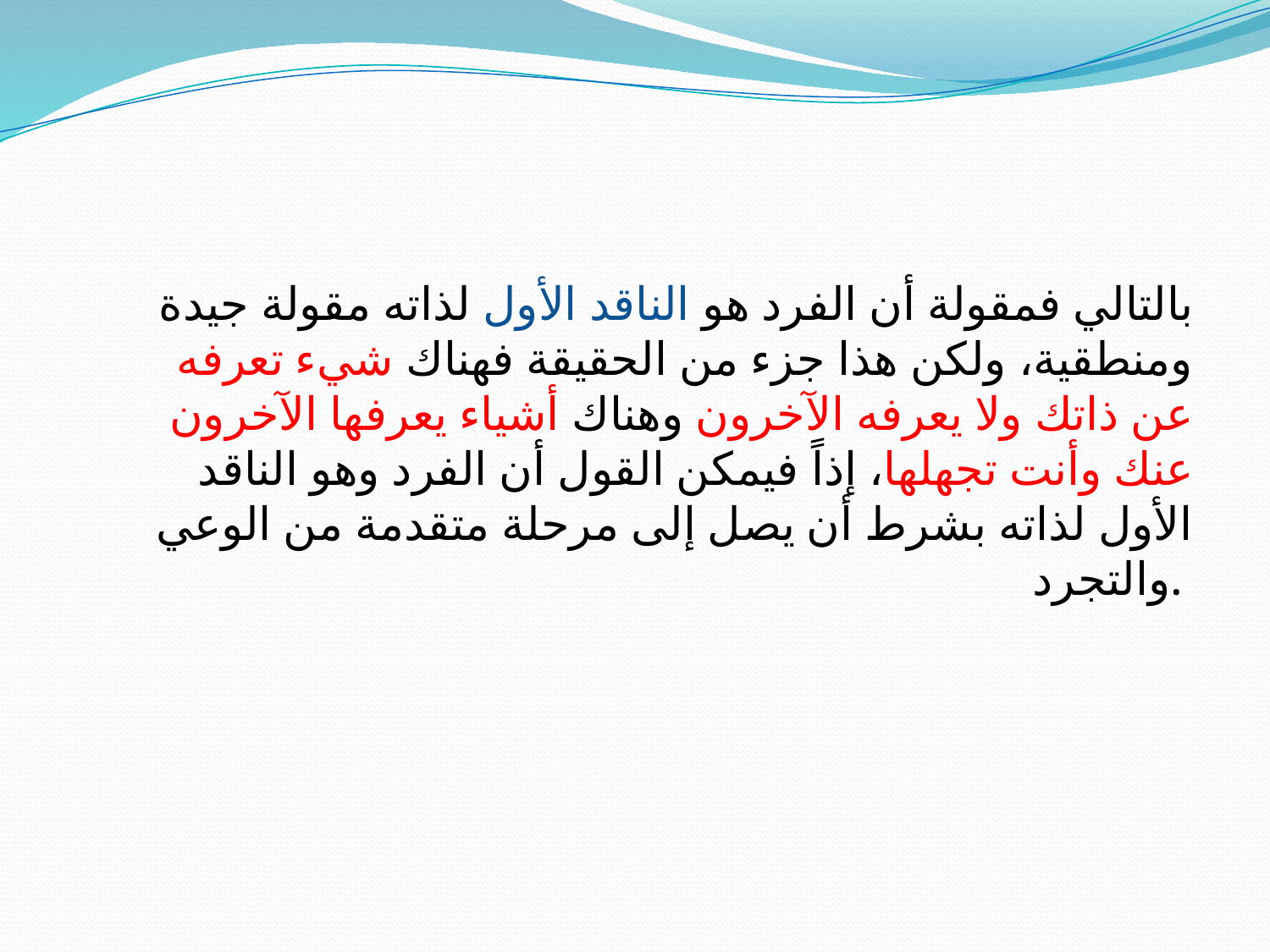

#
 بالتالي فمقولة أن الفرد هو الناقد الأول لذاته مقولة جيدة ومنطقية، ولكن هذا جزء من الحقيقة فهناك شيء تعرفه عن ذاتك ولا يعرفه الآخرون وهناك أشياء يعرفها الآخرون عنك وأنت تجهلها، إذاً فيمكن القول أن الفرد وهو الناقد الأول لذاته بشرط أن يصل إلى مرحلة متقدمة من الوعي والتجرد.